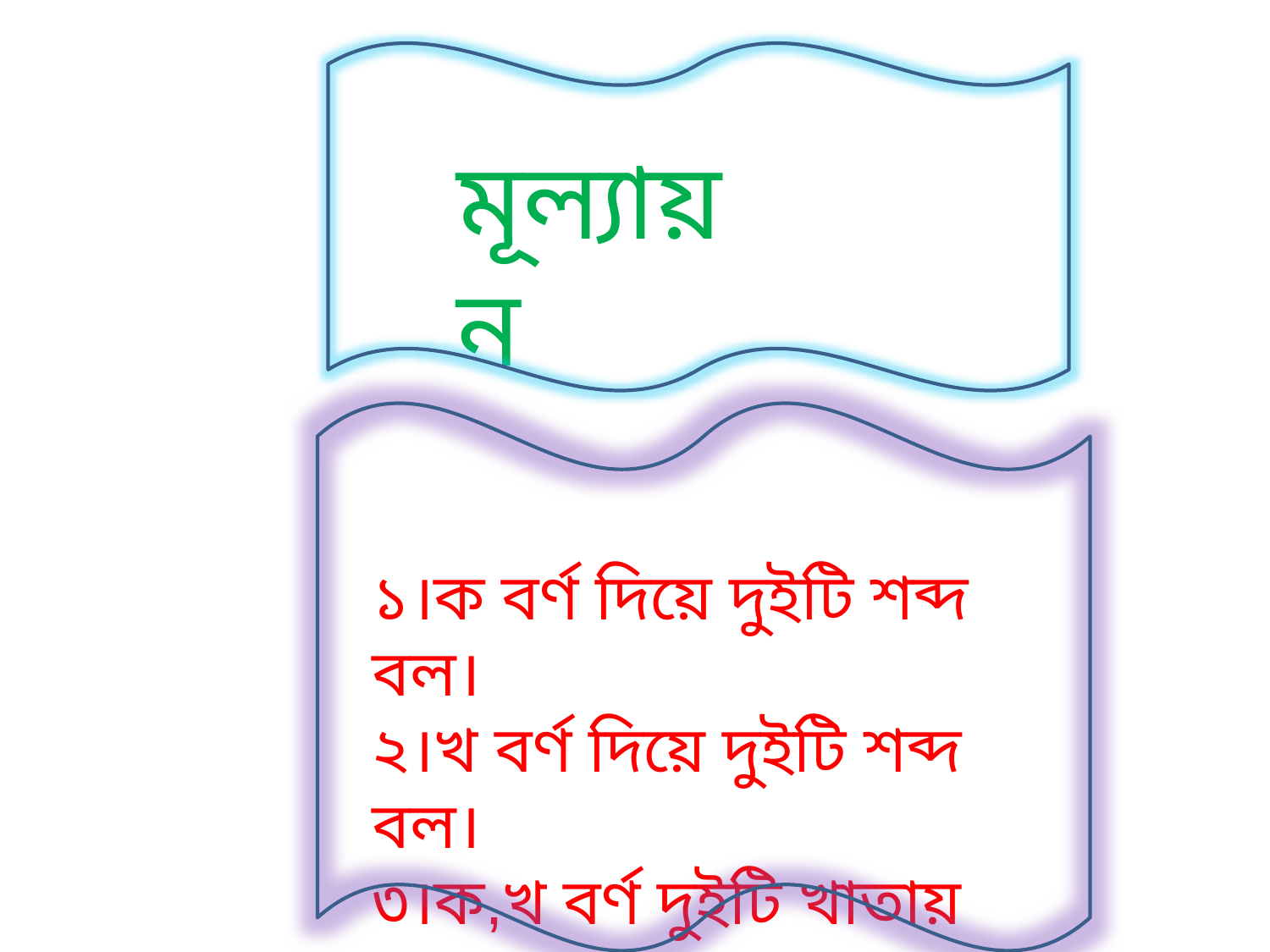

মূল্যায়ন

১।ক বর্ণ দিয়ে দুইটি শব্দ বল।
২।খ বর্ণ দিয়ে দুইটি শব্দ বল।
৩।ক,খ বর্ণ দুইটি খাতায় লেখ।